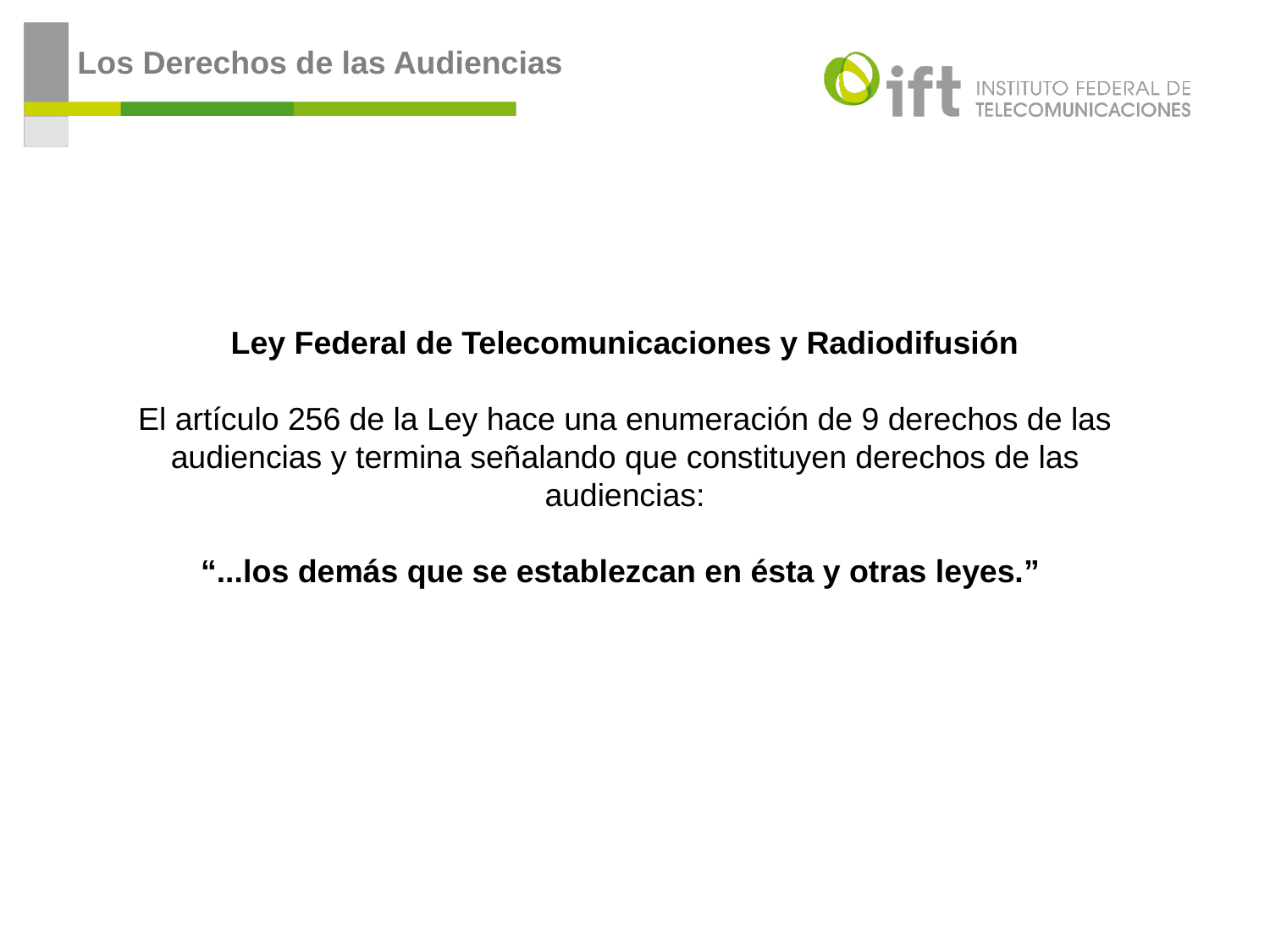

Los Derechos de las Audiencias

Ley Federal de Telecomunicaciones y Radiodifusión

El artículo 256 de la Ley hace una enumeración de 9 derechos de las audiencias y termina señalando que constituyen derechos de las audiencias:

“...los demás que se establezcan en ésta y otras leyes.”